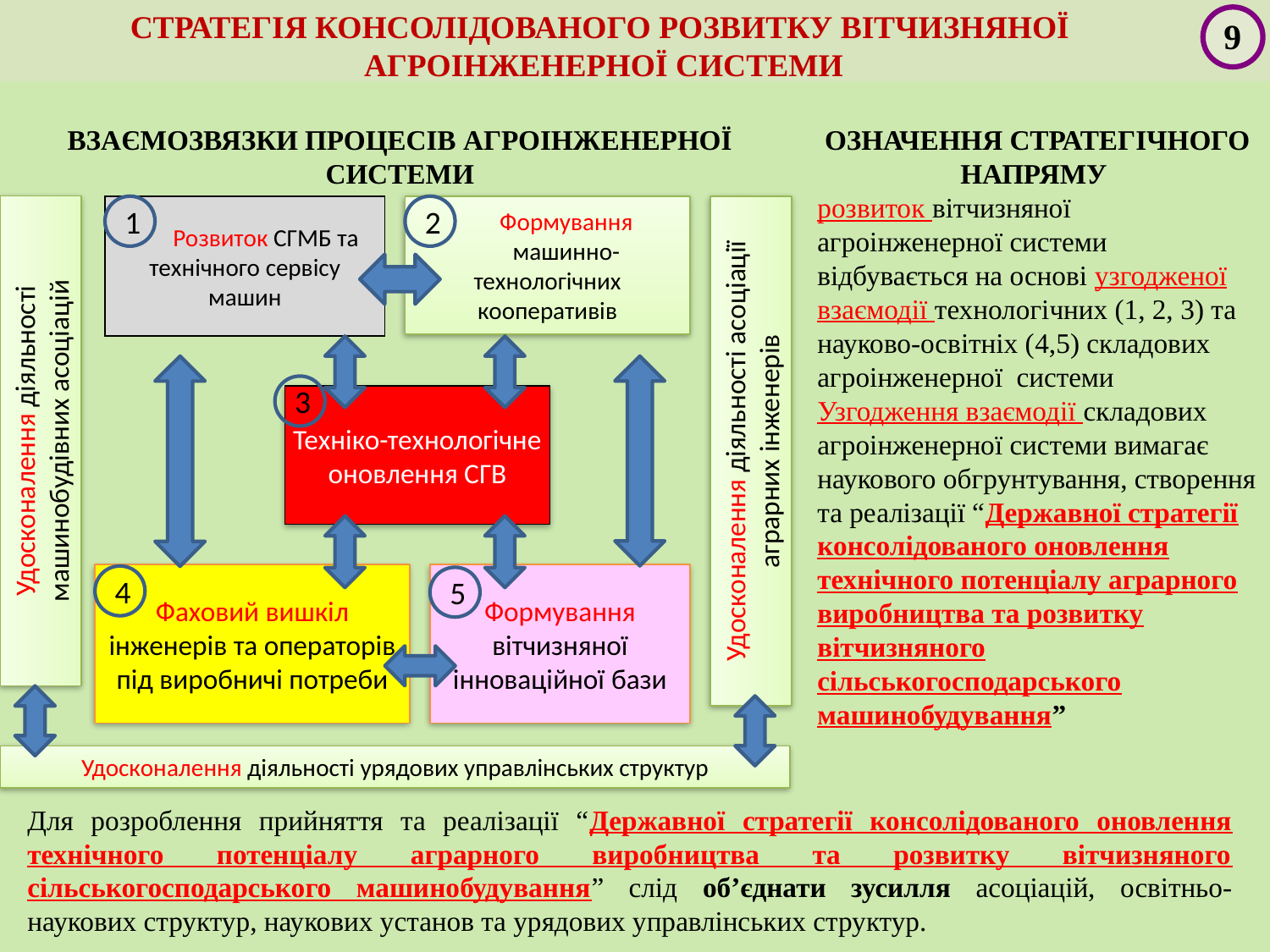

# СТРАТЕГІЯ КОНСОЛІДОВАНОГО РОЗВИТКУ ВІТЧИЗНЯНОЇ АГРОІНЖЕНЕРНОЇ СИСТЕМИ

9
ВЗАЄМОЗВЯЗКИ ПРОЦЕСІВ АГРОІНЖЕНЕРНОЇ СИСТЕМИ
ОЗНАЧЕННЯ СТРАТЕГІЧНОГО НАПРЯМУ
розвиток вітчизняної агроінженерної системи відбувається на основі узгодженої взаємодії технологічних (1, 2, 3) та науково-освітніх (4,5) складових агроінженерної  системи
Узгодження взаємодії складових агроінженерної системи вимагає наукового обгрунтування, створення та реалізації “Державної стратегії консолідованого оновлення технічного потенціалу аграрного виробництва та розвитку вітчизняного сільськогосподарського машинобудування”
   Розвиток СГМБ та технічного сервісу машин
Формування
машинно-технологічних кооперативів
Удосконалення діяльності машинобудівних асоціацій
Удосконалення діяльності асоціації аграрних інженерів
Техніко-технологічне оновлення СГВ
Фаховий вишкіл інженерів та операторів під виробничі потреби
Формування вітчизняної інноваційної бази
Удосконалення діяльності урядових управлінських структур
1
2

3

4
5

Для розроблення прийняття та реалізації “Державної стратегії консолідованого оновлення технічного потенціалу аграрного виробництва та розвитку вітчизняного сільськогосподарського машинобудування” слід об’єднати зусилля асоціацій, освітньо-наукових структур, наукових установ та урядових управлінських структур.